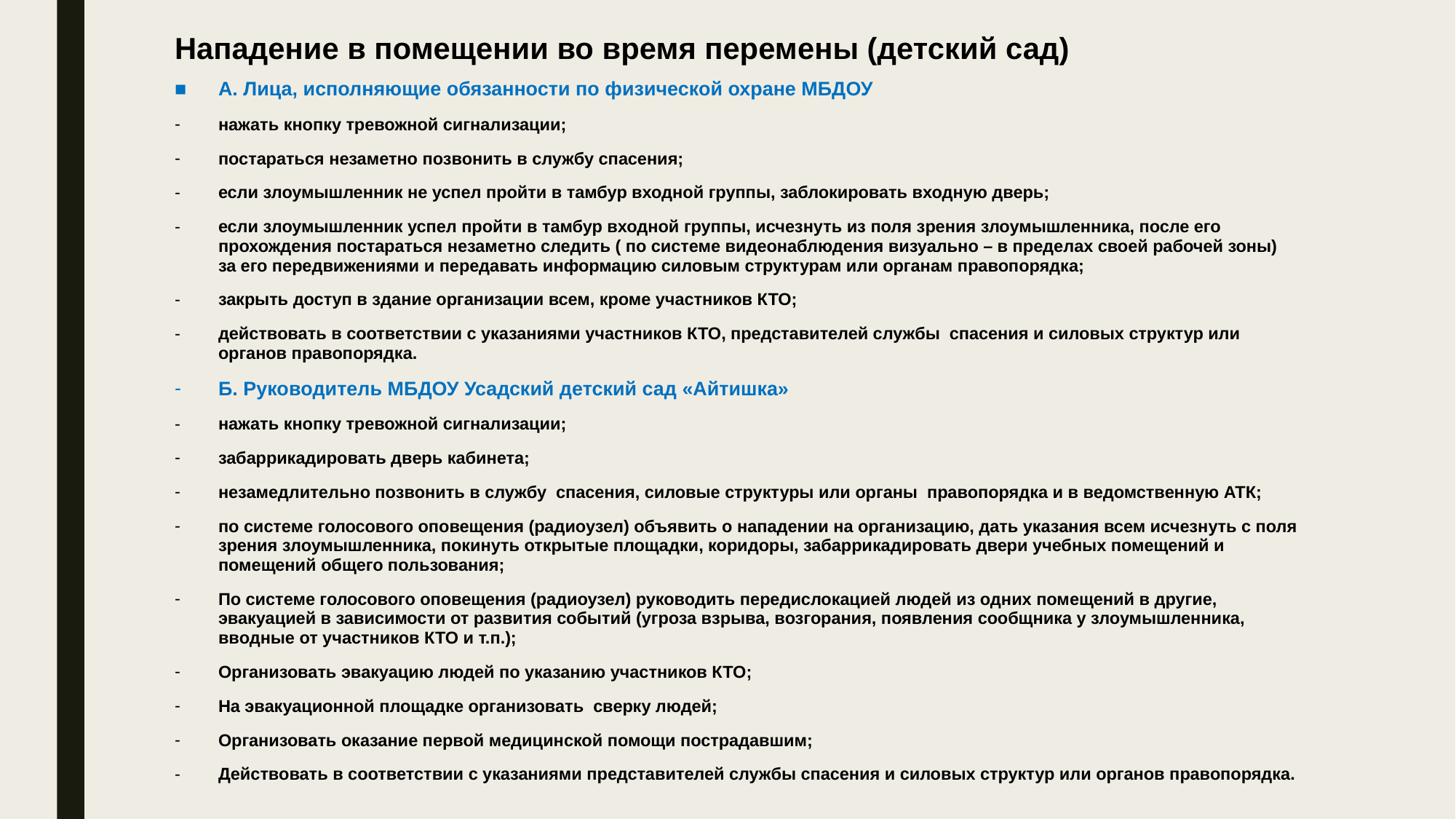

# Нападение в помещении во время перемены (детский сад)
А. Лица, исполняющие обязанности по физической охране МБДОУ
нажать кнопку тревожной сигнализации;
постараться незаметно позвонить в службу спасения;
если злоумышленник не успел пройти в тамбур входной группы, заблокировать входную дверь;
если злоумышленник успел пройти в тамбур входной группы, исчезнуть из поля зрения злоумышленника, после его прохождения постараться незаметно следить ( по системе видеонаблюдения визуально – в пределах своей рабочей зоны) за его передвижениями и передавать информацию силовым структурам или органам правопорядка;
закрыть доступ в здание организации всем, кроме участников КТО;
действовать в соответствии с указаниями участников КТО, представителей службы  спасения и силовых структур или органов правопорядка.
Б. Руководитель МБДОУ Усадский детский сад «Айтишка»
нажать кнопку тревожной сигнализации;
забаррикадировать дверь кабинета;
незамедлительно позвонить в службу  спасения, силовые структуры или органы  правопорядка и в ведомственную АТК;
по системе голосового оповещения (радиоузел) объявить о нападении на организацию, дать указания всем исчезнуть с поля зрения злоумышленника, покинуть открытые площадки, коридоры, забаррикадировать двери учебных помещений и помещений общего пользования;
По системе голосового оповещения (радиоузел) руководить передислокацией людей из одних помещений в другие, эвакуацией в зависимости от развития событий (угроза взрыва, возгорания, появления сообщника у злоумышленника, вводные от участников КТО и т.п.);
Организовать эвакуацию людей по указанию участников КТО;
На эвакуационной площадке организовать  сверку людей;
Организовать оказание первой медицинской помощи пострадавшим;
Действовать в соответствии с указаниями представителей службы спасения и силовых структур или органов правопорядка.